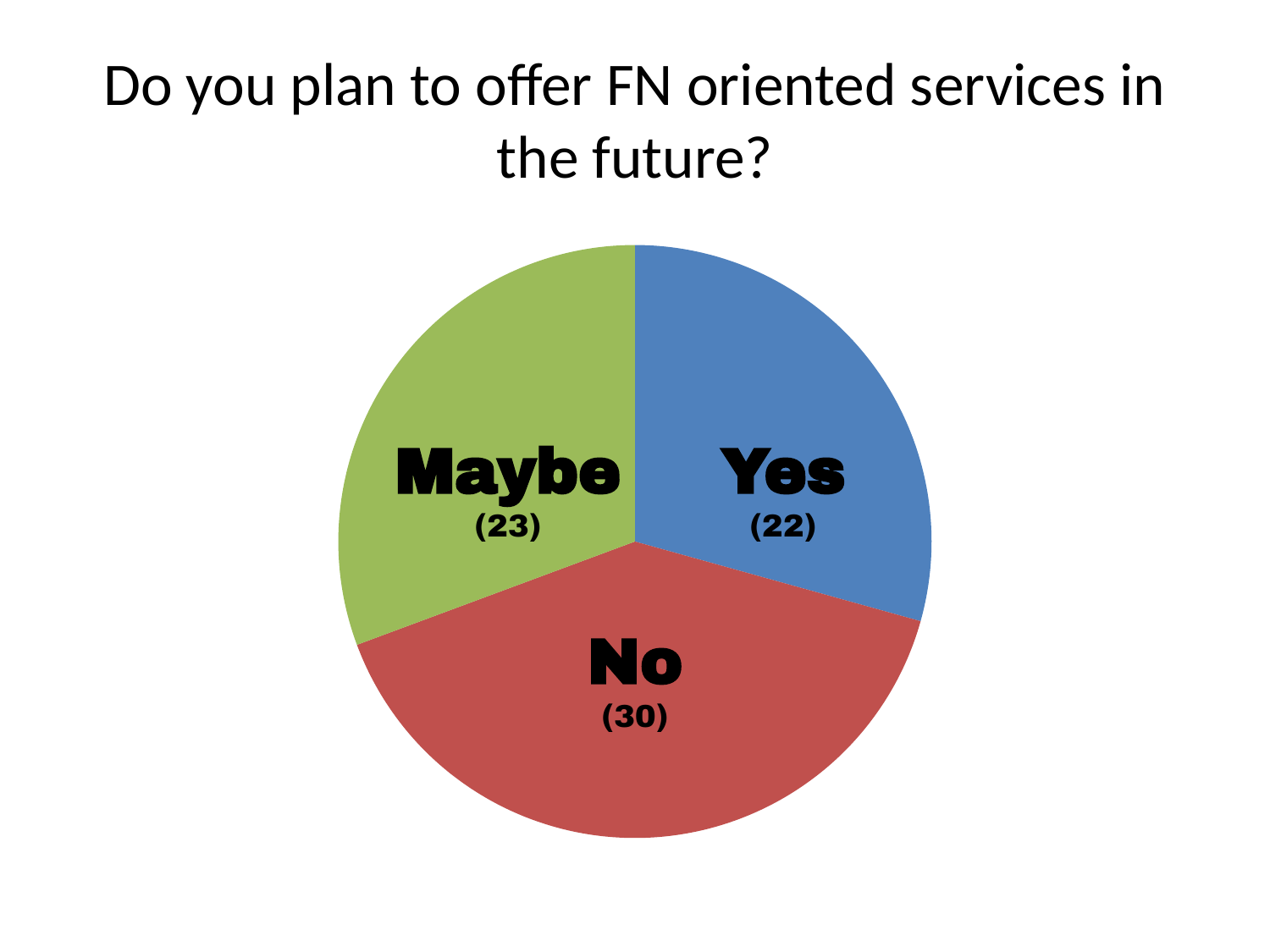

# Do you plan to offer FN oriented services in the future?

### Chart

| Category | Sales |
|---|---|
| Yes | 22.0 |
| No | 30.0 |
| Maybe | 23.0 |
Maybe
(23)
Yes
(22)
No
(30)